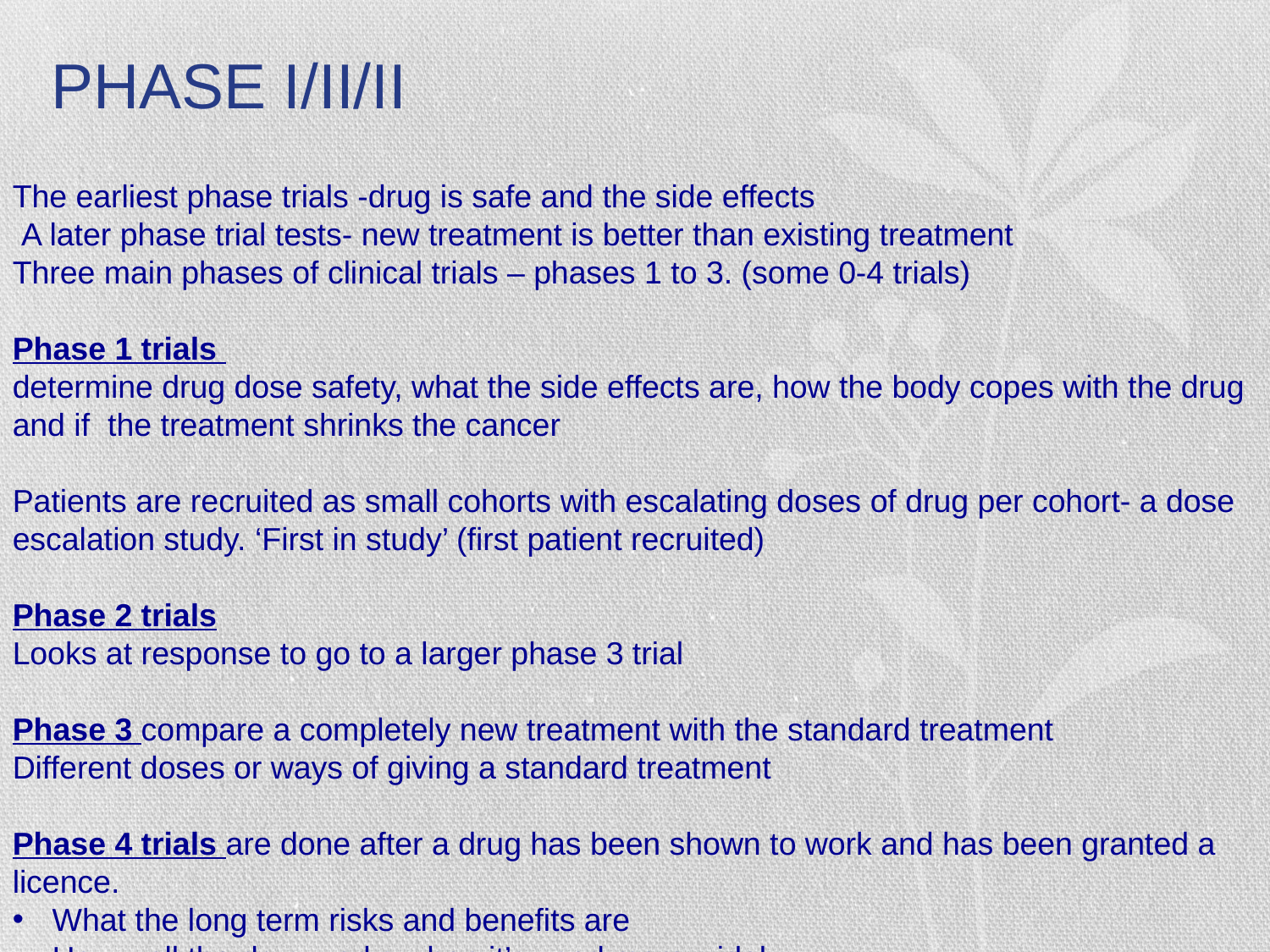

# PHASE I/II/II
The earliest phase trials -drug is safe and the side effects
 A later phase trial tests- new treatment is better than existing treatment
Three main phases of clinical trials – phases 1 to 3. (some 0-4 trials)

Phase 1 trials
determine drug dose safety, what the side effects are, how the body copes with the drug and if  the treatment shrinks the cancer

Patients are recruited as small cohorts with escalating doses of drug per cohort- a dose escalation study. ‘First in study’ (first patient recruited)

Phase 2 trials
Looks at response to go to a larger phase 3 trial

Phase 3 compare a completely new treatment with the standard treatment
Different doses or ways of giving a standard treatment

Phase 4 trials are done after a drug has been shown to work and has been granted a licence.
What the long term risks and benefits are
How well the drug works when it’s used more widely